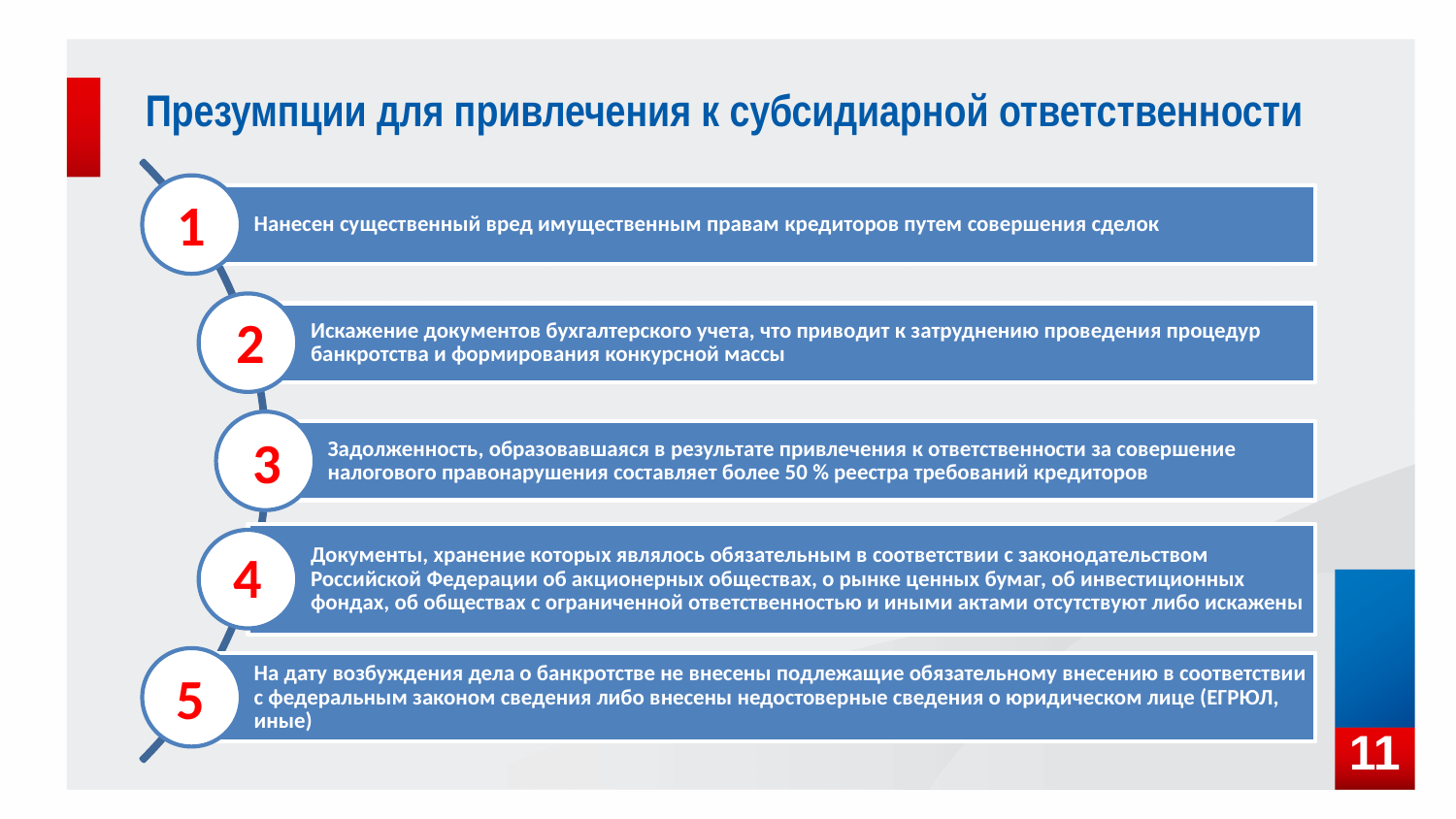

# Презумпции для привлечения к субсидиарной ответственности
Нанесен существенный вред имущественным правам кредиторов путем совершения сделок
Искажение документов бухгалтерского учета, что приводит к затруднению проведения процедур банкротства и формирования конкурсной массы
Задолженность, образовавшаяся в результате привлечения к ответственности за совершение налогового правонарушения составляет более 50 % реестра требований кредиторов
Документы, хранение которых являлось обязательным в соответствии с законодательством Российской Федерации об акционерных обществах, о рынке ценных бумаг, об инвестиционных фондах, об обществах с ограниченной ответственностью и иными актами отсутствуют либо искажены
На дату возбуждения дела о банкротстве не внесены подлежащие обязательному внесению в соответствии с федеральным законом сведения либо внесены недостоверные сведения о юридическом лице (ЕГРЮЛ, иные)

1
2
3
4
5
11